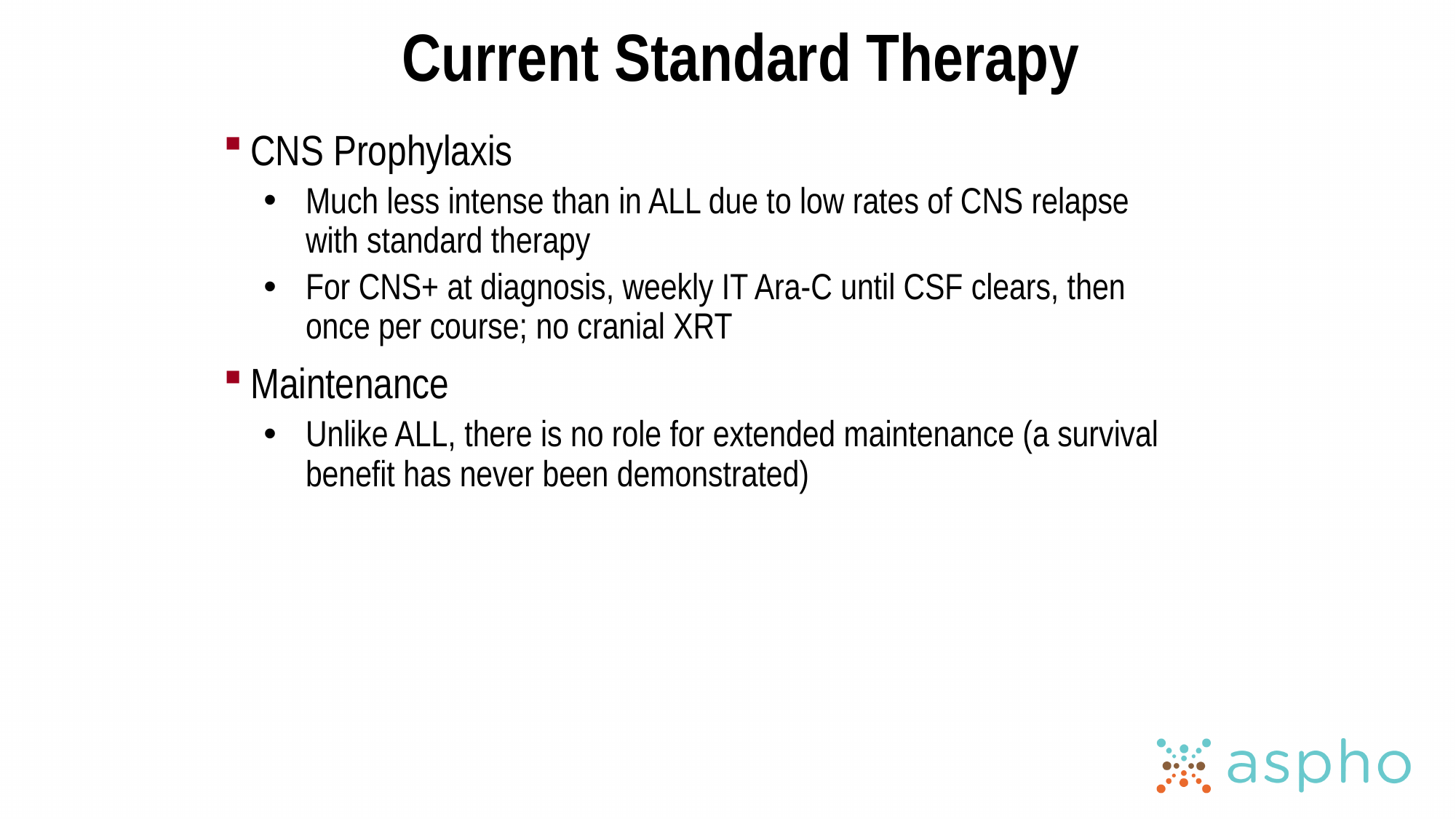

Current Standard Therapy
CNS Prophylaxis
Much less intense than in ALL due to low rates of CNS relapse with standard therapy
For CNS+ at diagnosis, weekly IT Ara-C until CSF clears, then once per course; no cranial XRT
Maintenance
Unlike ALL, there is no role for extended maintenance (a survival benefit has never been demonstrated)